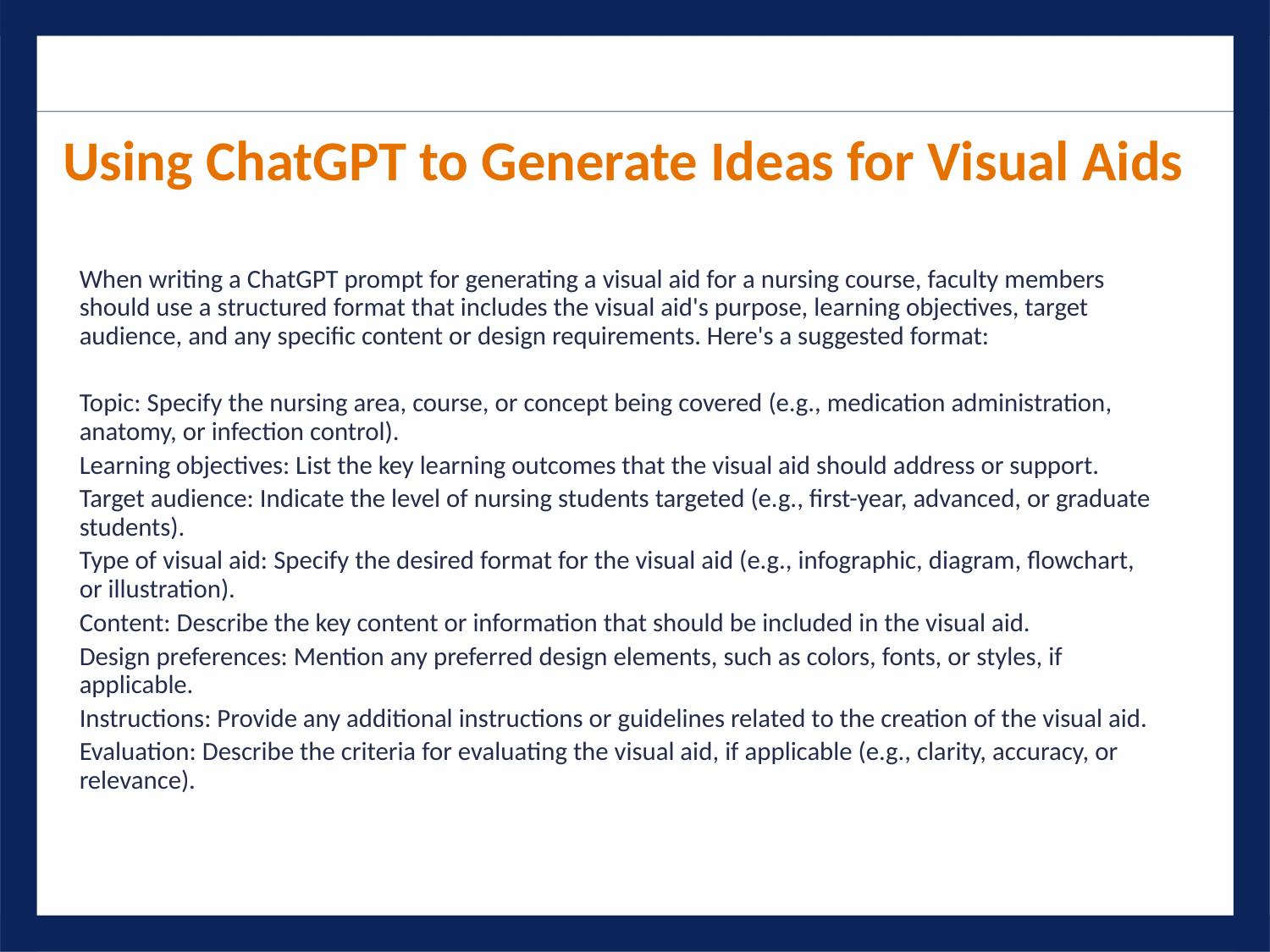

Using ChatGPT to Generate Ideas for Visual Aids
When writing a ChatGPT prompt for generating a visual aid for a nursing course, faculty members should use a structured format that includes the visual aid's purpose, learning objectives, target audience, and any specific content or design requirements. Here's a suggested format:

Topic: Specify the nursing area, course, or concept being covered (e.g., medication administration, anatomy, or infection control).
Learning objectives: List the key learning outcomes that the visual aid should address or support.
Target audience: Indicate the level of nursing students targeted (e.g., first-year, advanced, or graduate students).
Type of visual aid: Specify the desired format for the visual aid (e.g., infographic, diagram, flowchart, or illustration).
Content: Describe the key content or information that should be included in the visual aid.
Design preferences: Mention any preferred design elements, such as colors, fonts, or styles, if applicable.
Instructions: Provide any additional instructions or guidelines related to the creation of the visual aid.
Evaluation: Describe the criteria for evaluating the visual aid, if applicable (e.g., clarity, accuracy, or relevance).